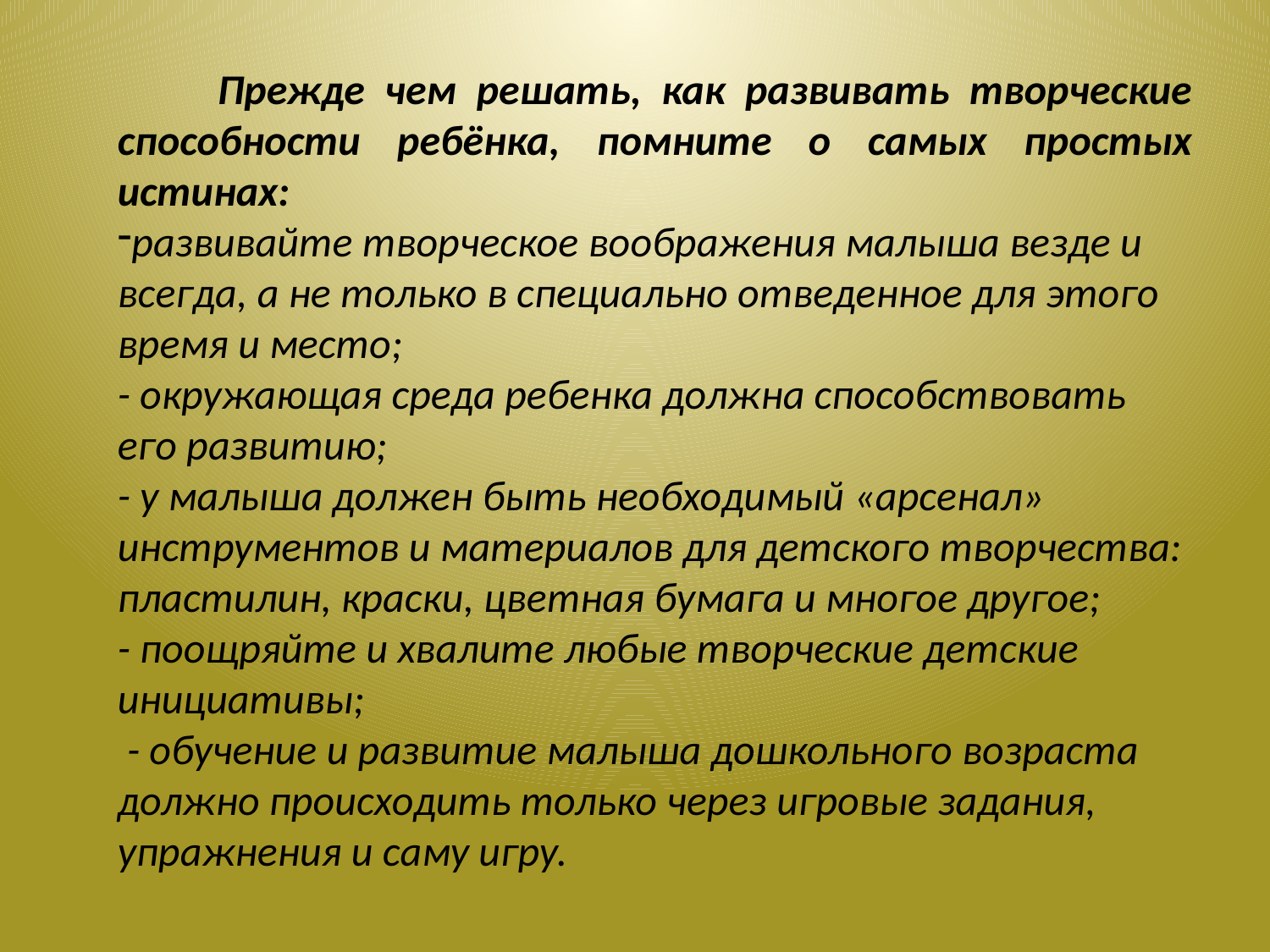

Прежде чем решать, как развивать творческие способности ребёнка, помните о самых простых истинах:
развивайте творческое воображения малыша везде и всегда, а не только в специально отведенное для этого время и место;
- окружающая среда ребенка должна способствовать его развитию;
- у малыша должен быть необходимый «арсенал» инструментов и материалов для детского творчества: пластилин, краски, цветная бумага и многое другое;
- поощряйте и хвалите любые творческие детские инициативы;
 - обучение и развитие малыша дошкольного возраста должно происходить только через игровые задания, упражнения и саму игру.